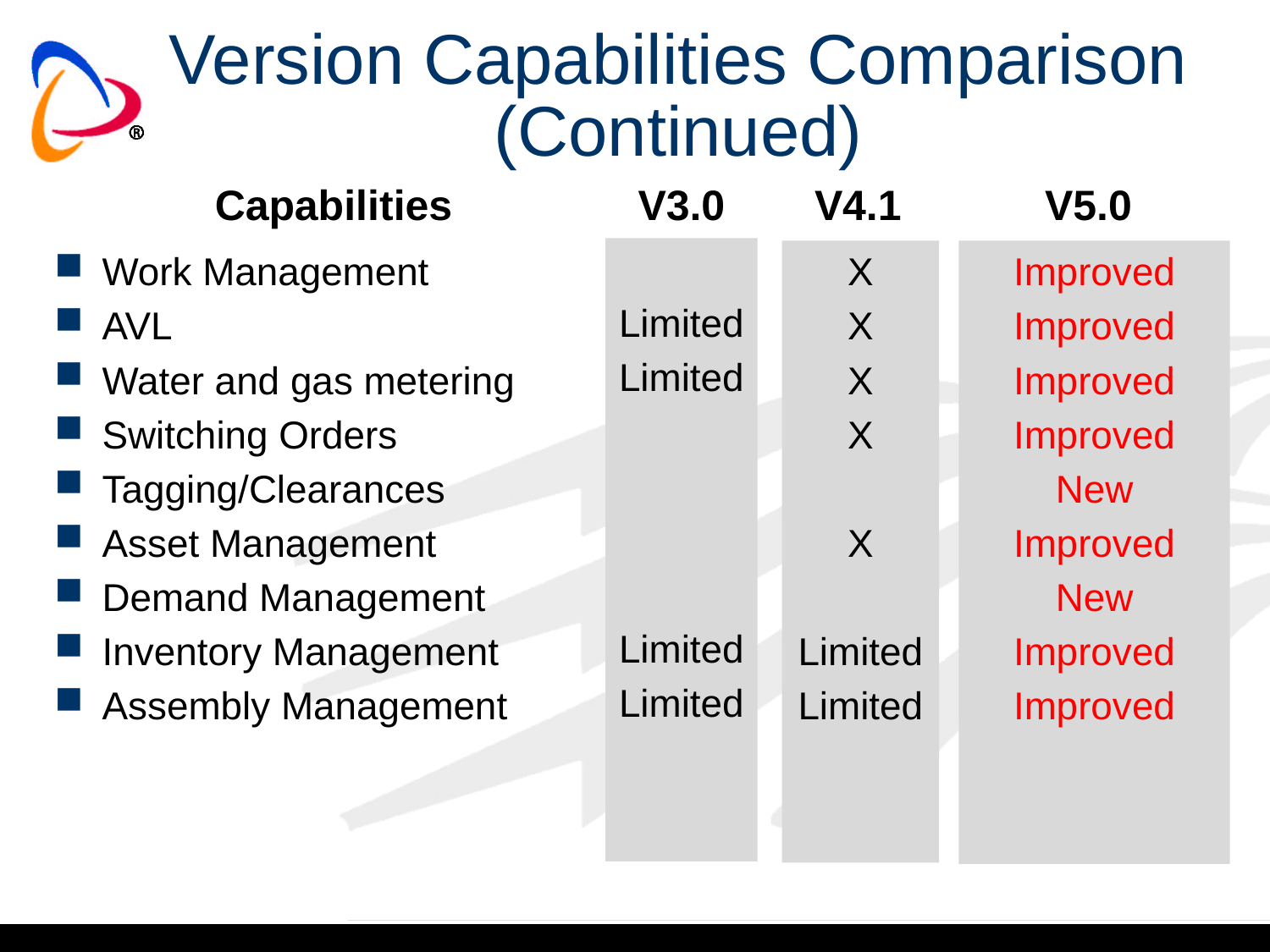

# Version Capabilities Comparison (Continued)
Capabilities
V3.0
V5.0
V4.1

Limited
Limited

Limited
Limited

X
X
X
X

X

Limited
Limited

Improved
Improved
Improved
Improved
New
Improved
New
Improved
Improved

Work Management
AVL
Water and gas metering
Switching Orders
Tagging/Clearances
Asset Management
Demand Management
Inventory Management
Assembly Management